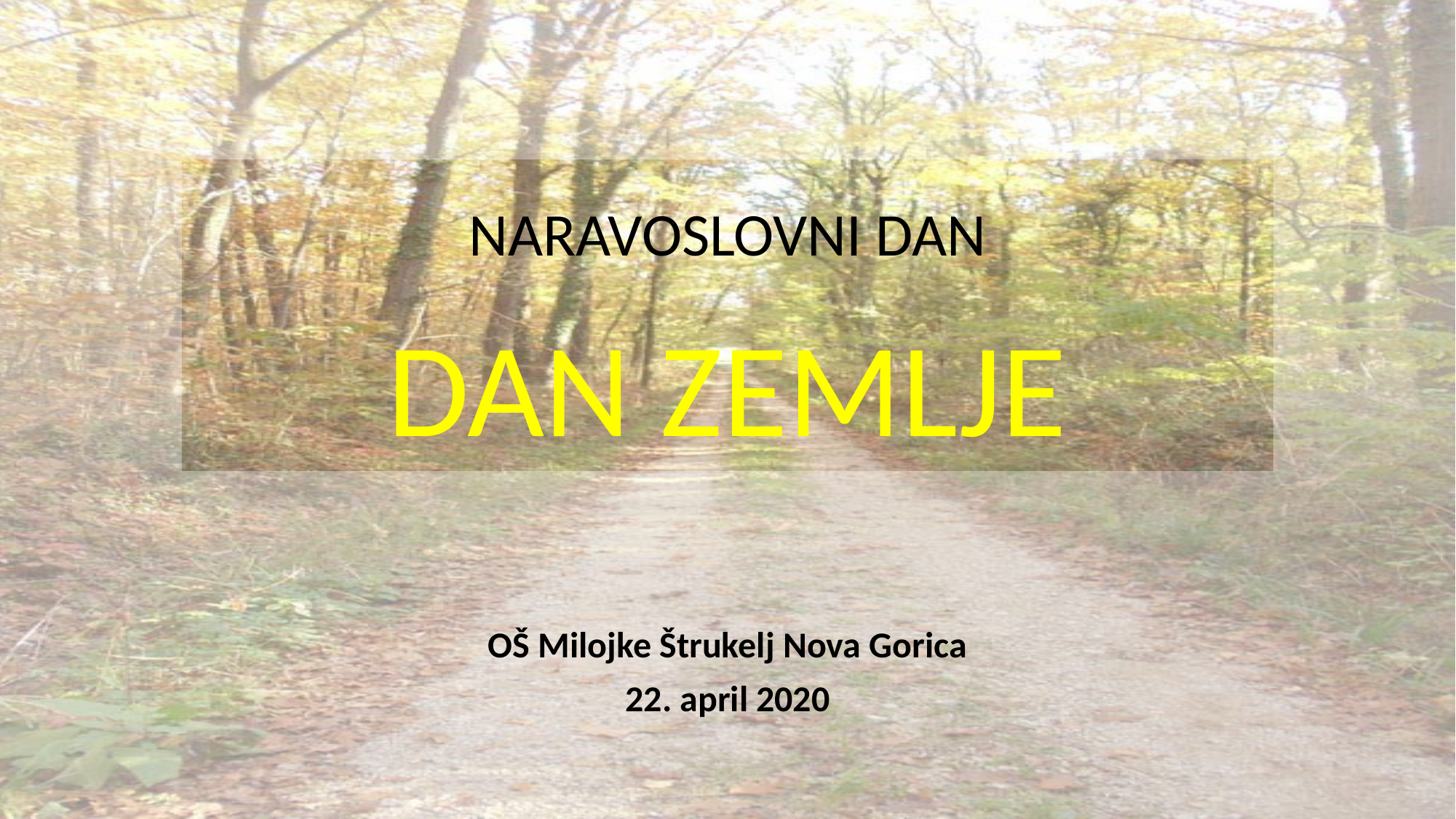

# NARAVOSLOVNI DAN DAN ZEMLJE

OŠ Milojke Štrukelj Nova Gorica
22. april 2020